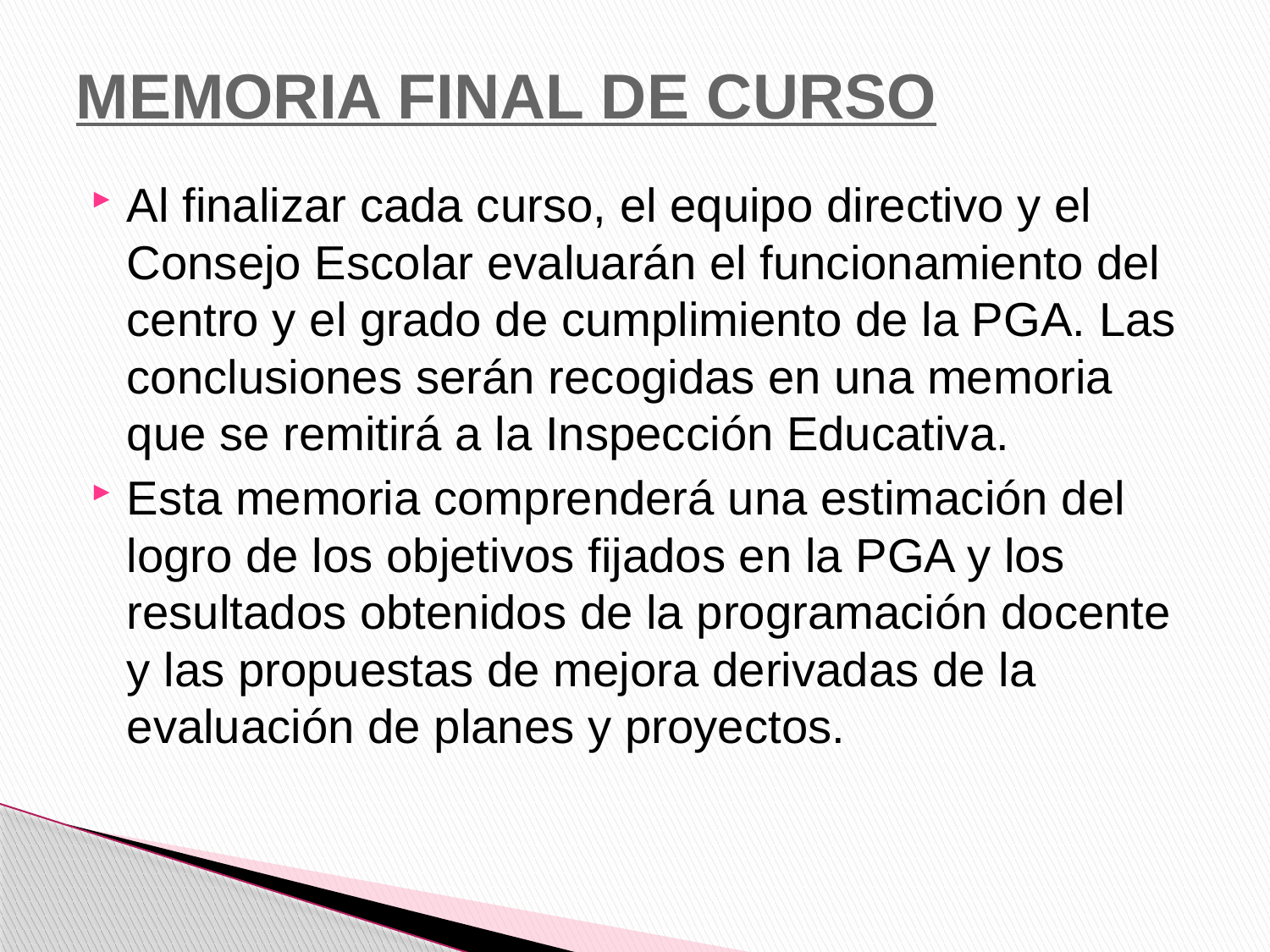

# MEMORIA FINAL DE CURSO
Al finalizar cada curso, el equipo directivo y el Consejo Escolar evaluarán el funcionamiento del centro y el grado de cumplimiento de la PGA. Las conclusiones serán recogidas en una memoria que se remitirá a la Inspección Educativa.
Esta memoria comprenderá una estimación del logro de los objetivos fijados en la PGA y los resultados obtenidos de la programación docente y las propuestas de mejora derivadas de la evaluación de planes y proyectos.